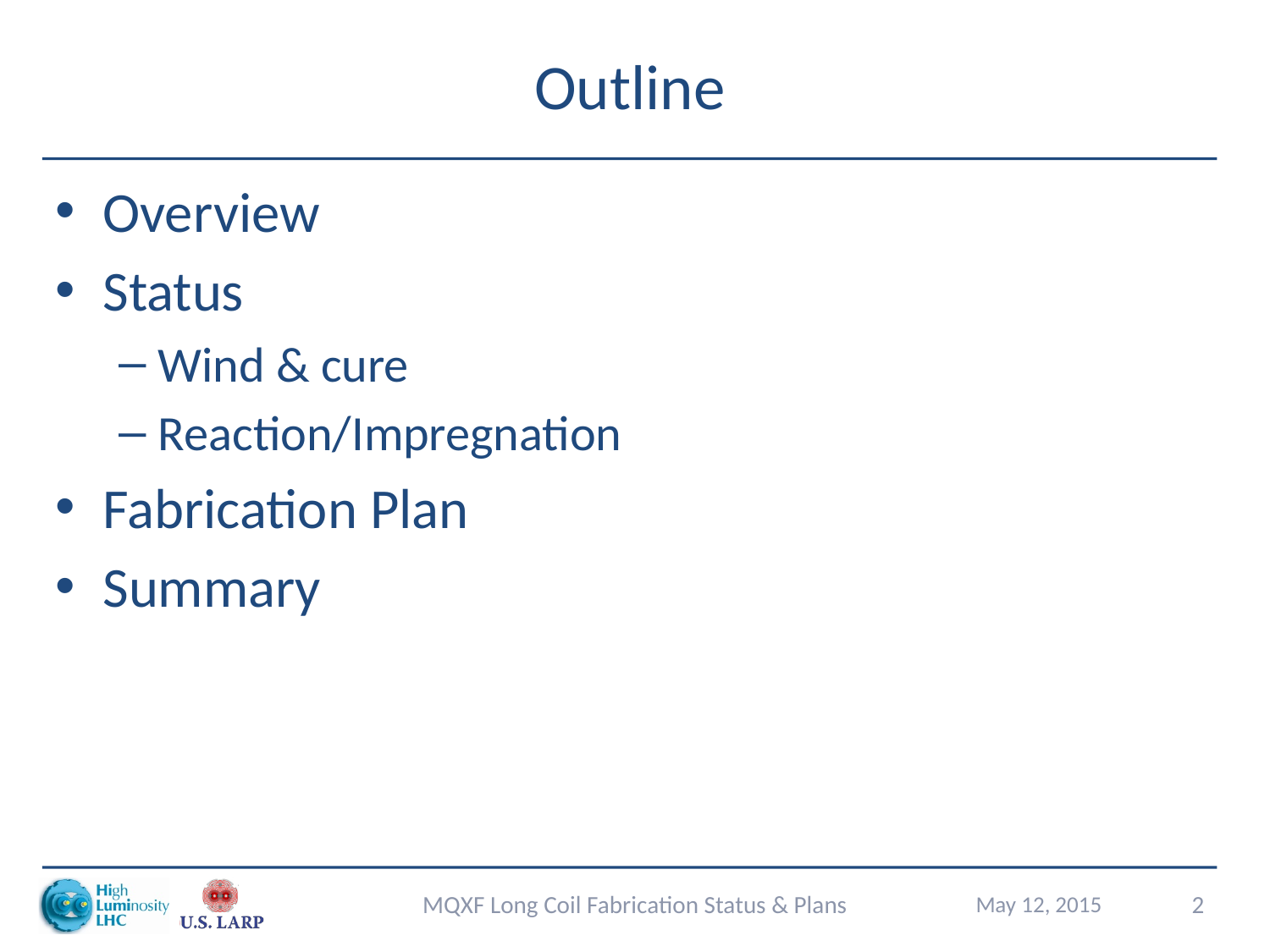

# Outline
Overview
Status
Wind & cure
Reaction/Impregnation
Fabrication Plan
Summary
MQXF Long Coil Fabrication Status & Plans
May 12, 2015
2